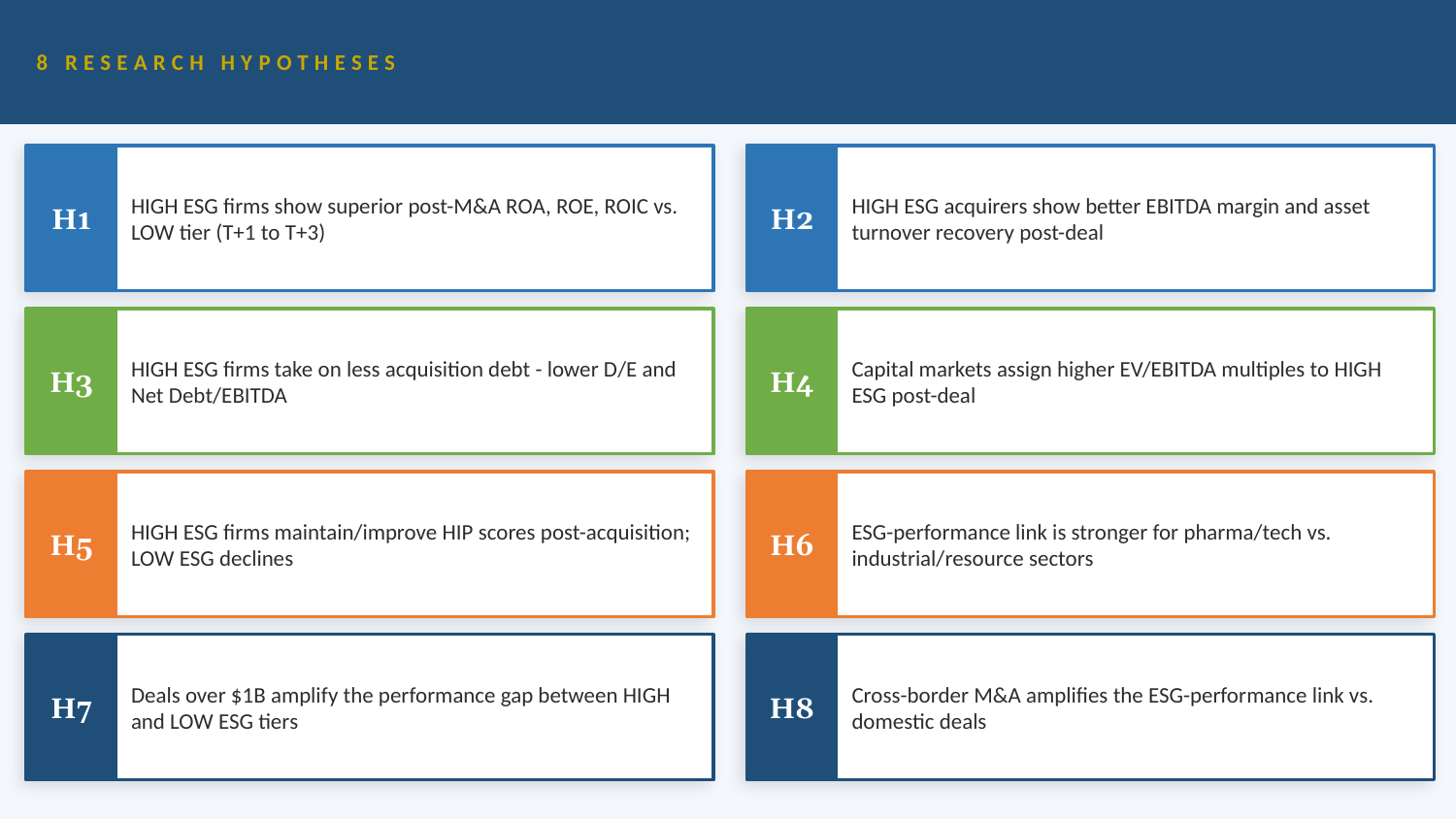

8 RESEARCH HYPOTHESES

H1

H2
HIGH ESG firms show superior post-M&A ROA, ROE, ROIC vs. LOW tier (T+1 to T+3)
HIGH ESG acquirers show better EBITDA margin and asset turnover recovery post-deal

H3

H4
HIGH ESG firms take on less acquisition debt - lower D/E and Net Debt/EBITDA
Capital markets assign higher EV/EBITDA multiples to HIGH ESG post-deal

H5

H6
HIGH ESG firms maintain/improve HIP scores post-acquisition; LOW ESG declines
ESG-performance link is stronger for pharma/tech vs. industrial/resource sectors

H7

H8
Deals over $1B amplify the performance gap between HIGH and LOW ESG tiers
Cross-border M&A amplifies the ESG-performance link vs. domestic deals